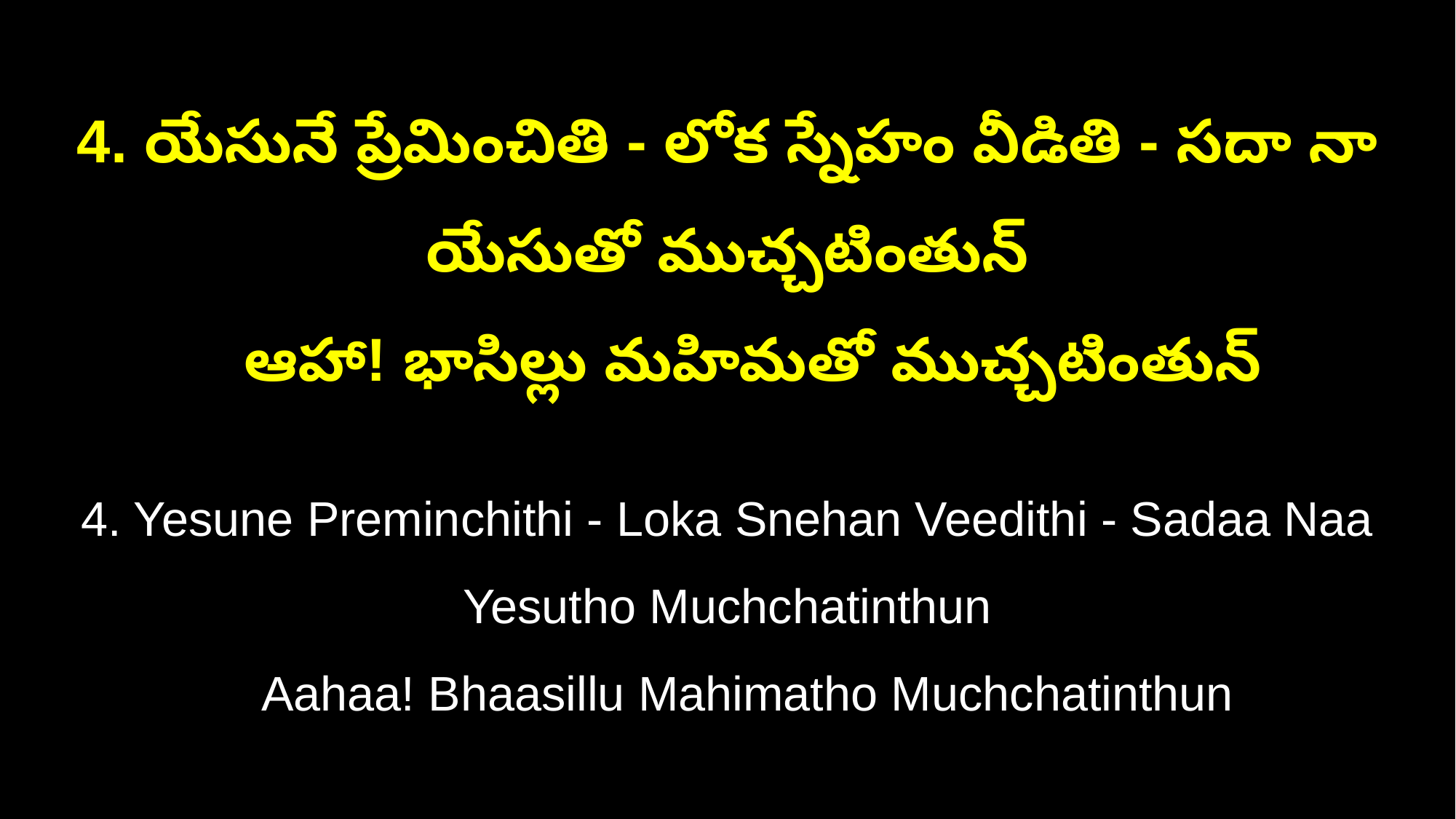

4. యేసునే ప్రేమించితి - లోక స్నేహం వీడితి - సదా నా యేసుతో ముచ్చటింతున్
   ఆహా! భాసిల్లు మహిమతో ముచ్చటింతున్
4. Yesune Preminchithi - Loka Snehan Veedithi - Sadaa Naa Yesutho Muchchatinthun
   Aahaa! Bhaasillu Mahimatho Muchchatinthun